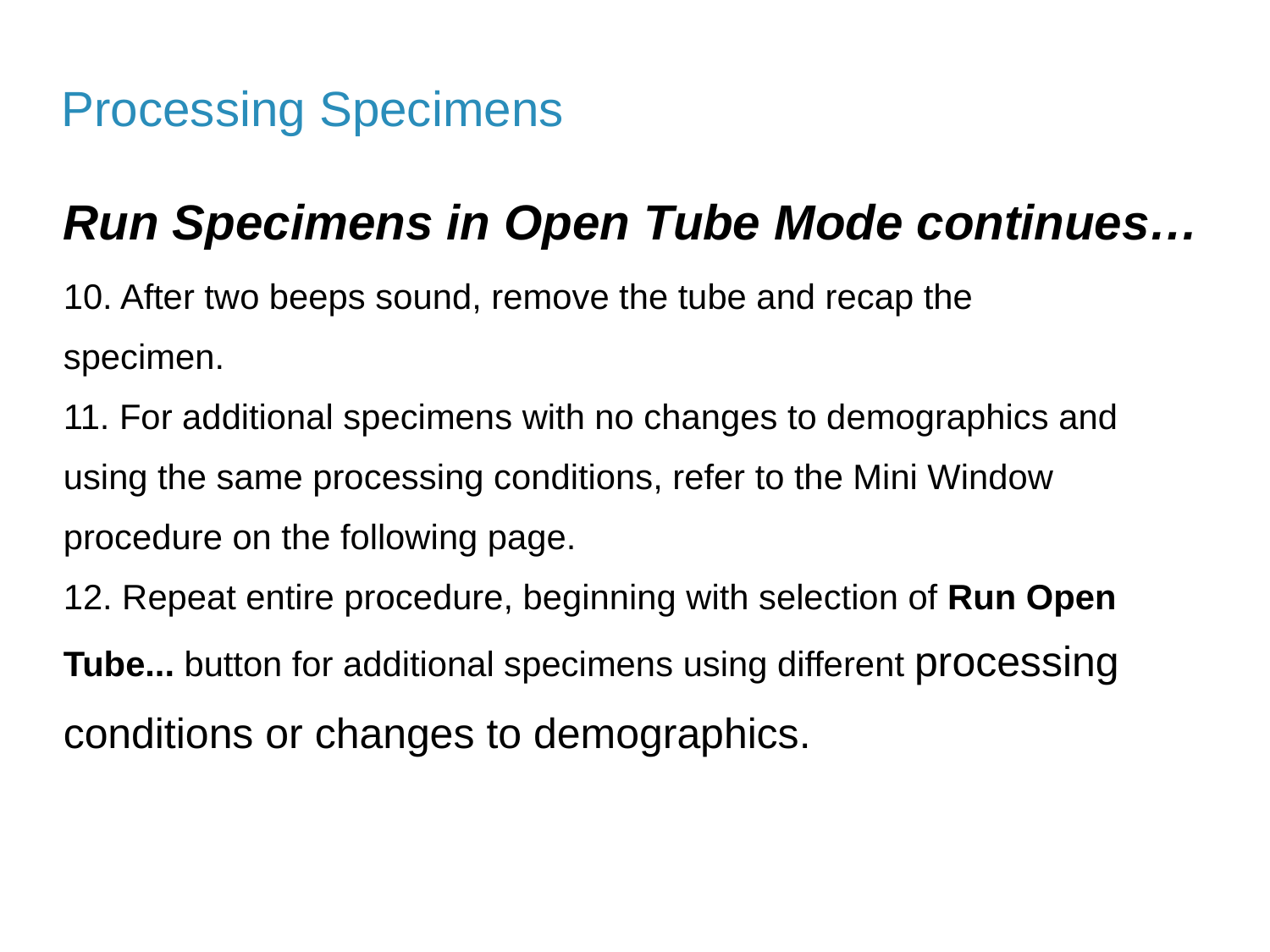

Processing Specimens
Run Specimens in Open Tube Mode continues…
10. After two beeps sound, remove the tube and recap the
specimen.
11. For additional specimens with no changes to demographics and
using the same processing conditions, refer to the Mini Window
procedure on the following page.
12. Repeat entire procedure, beginning with selection of Run Open
Tube... button for additional specimens using different processing
conditions or changes to demographics.